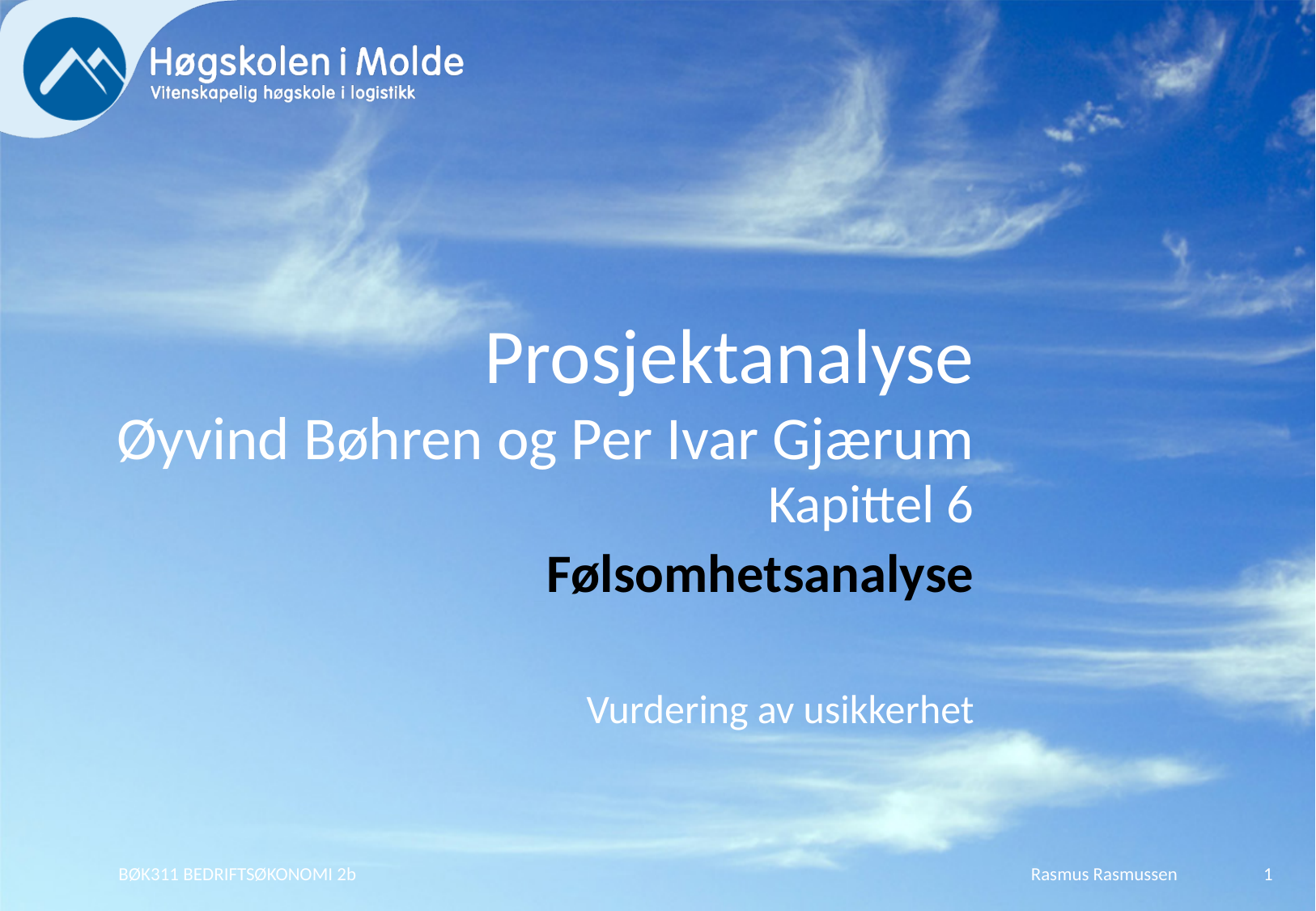

# Prosjektanalyse Øyvind Bøhren og Per Ivar Gjærum
Kapittel 6
Følsomhetsanalyse
Vurdering av usikkerhet
BØK311 BEDRIFTSØKONOMI 2b
Rasmus Rasmussen
1